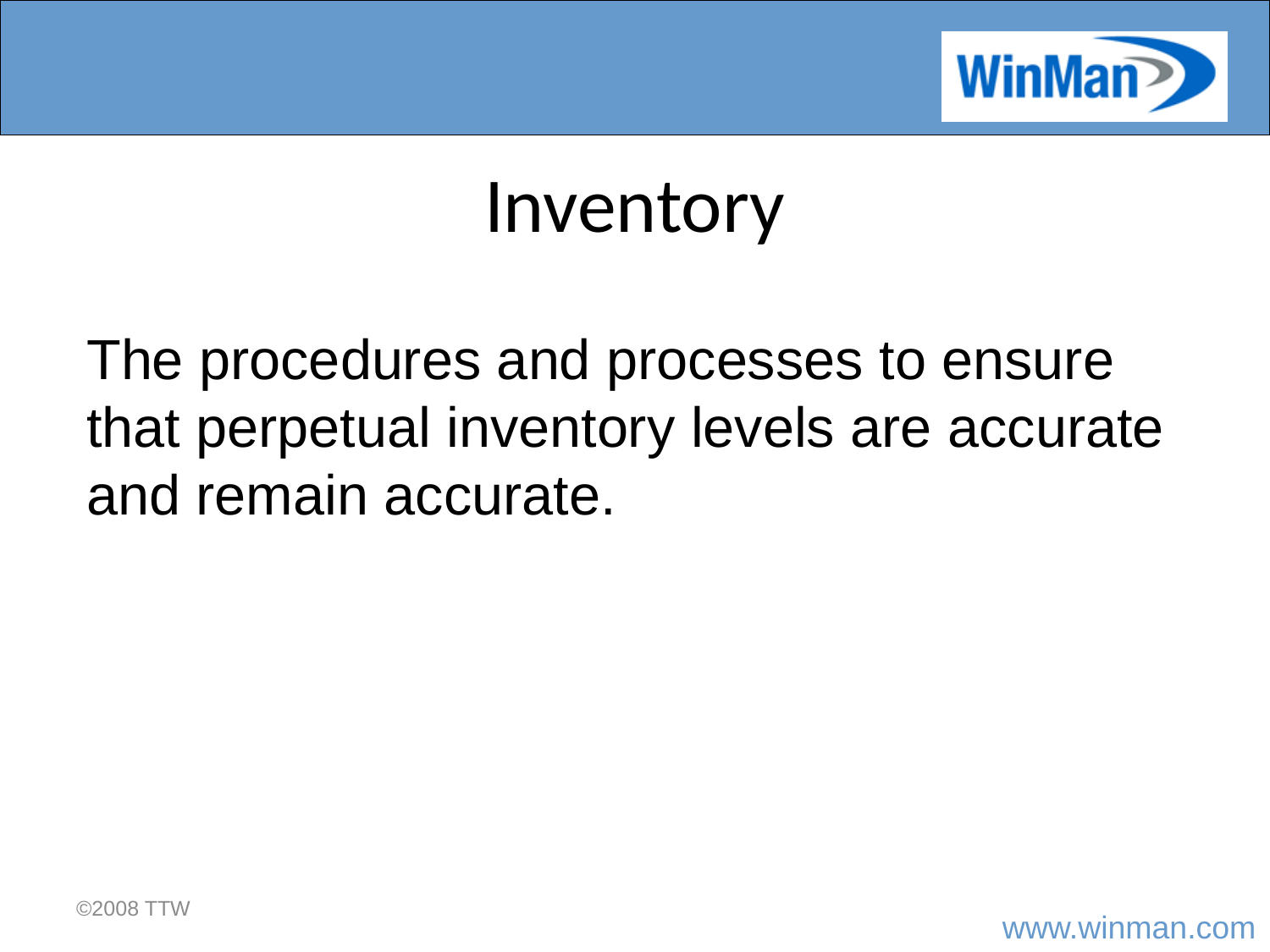

# Inventory
The procedures and processes to ensure that perpetual inventory levels are accurate and remain accurate.
©2008 TTW